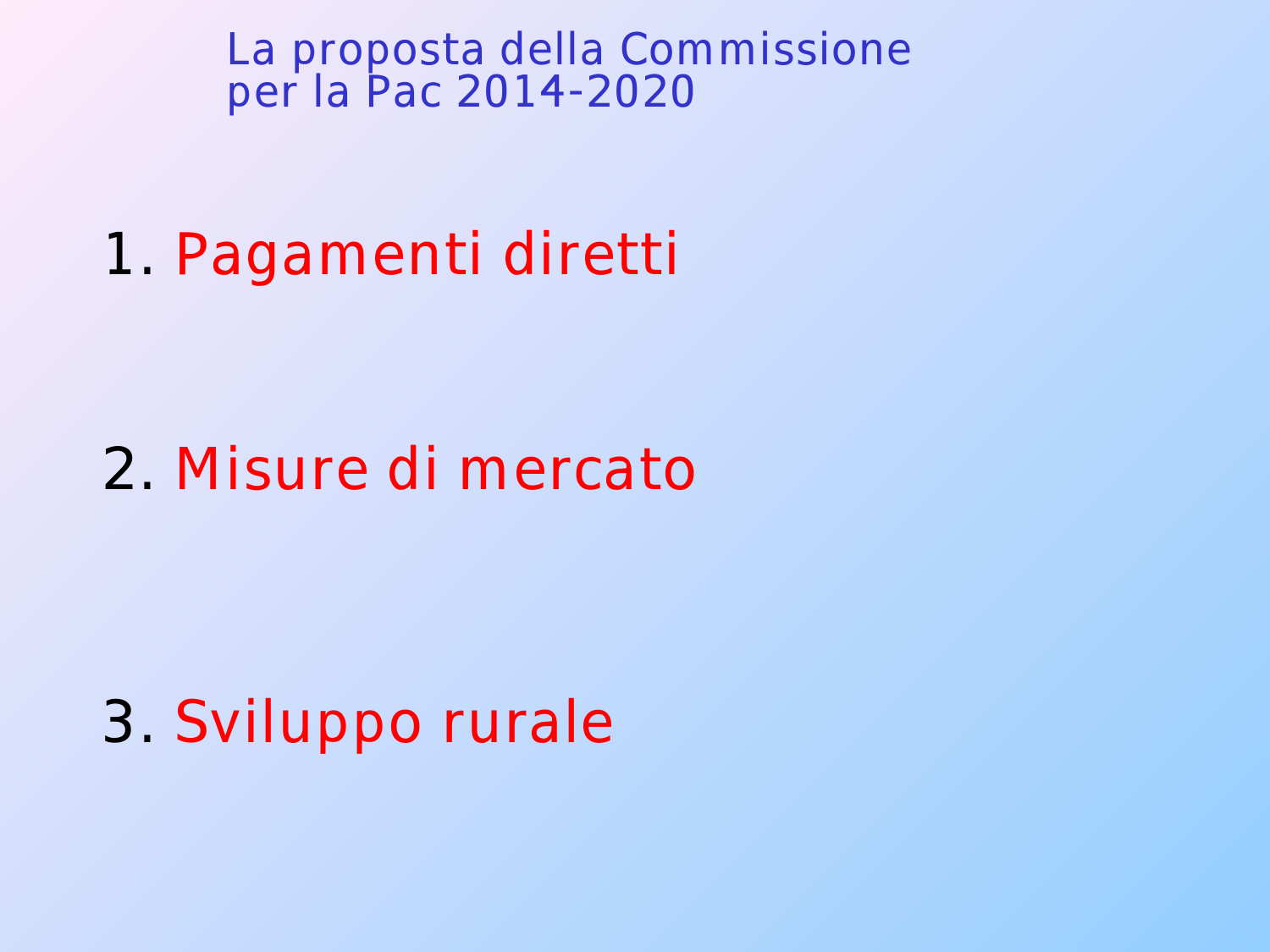

La proposta della Commissione
per la Pac 2014-2020
 Pagamenti diretti

 Misure di mercato

 Sviluppo rurale